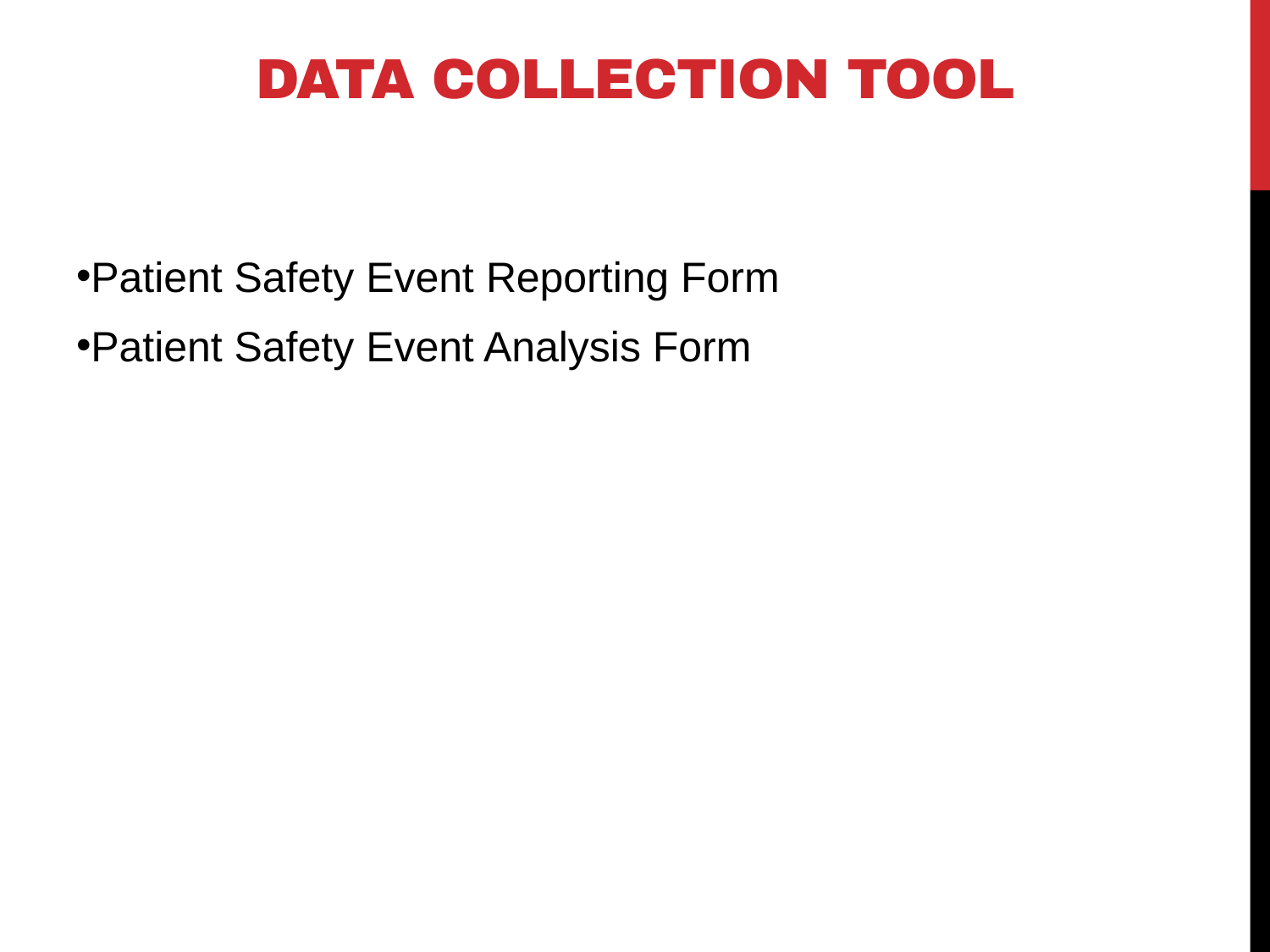

# Data Collection Tool
Patient Safety Event Reporting Form
Patient Safety Event Analysis Form